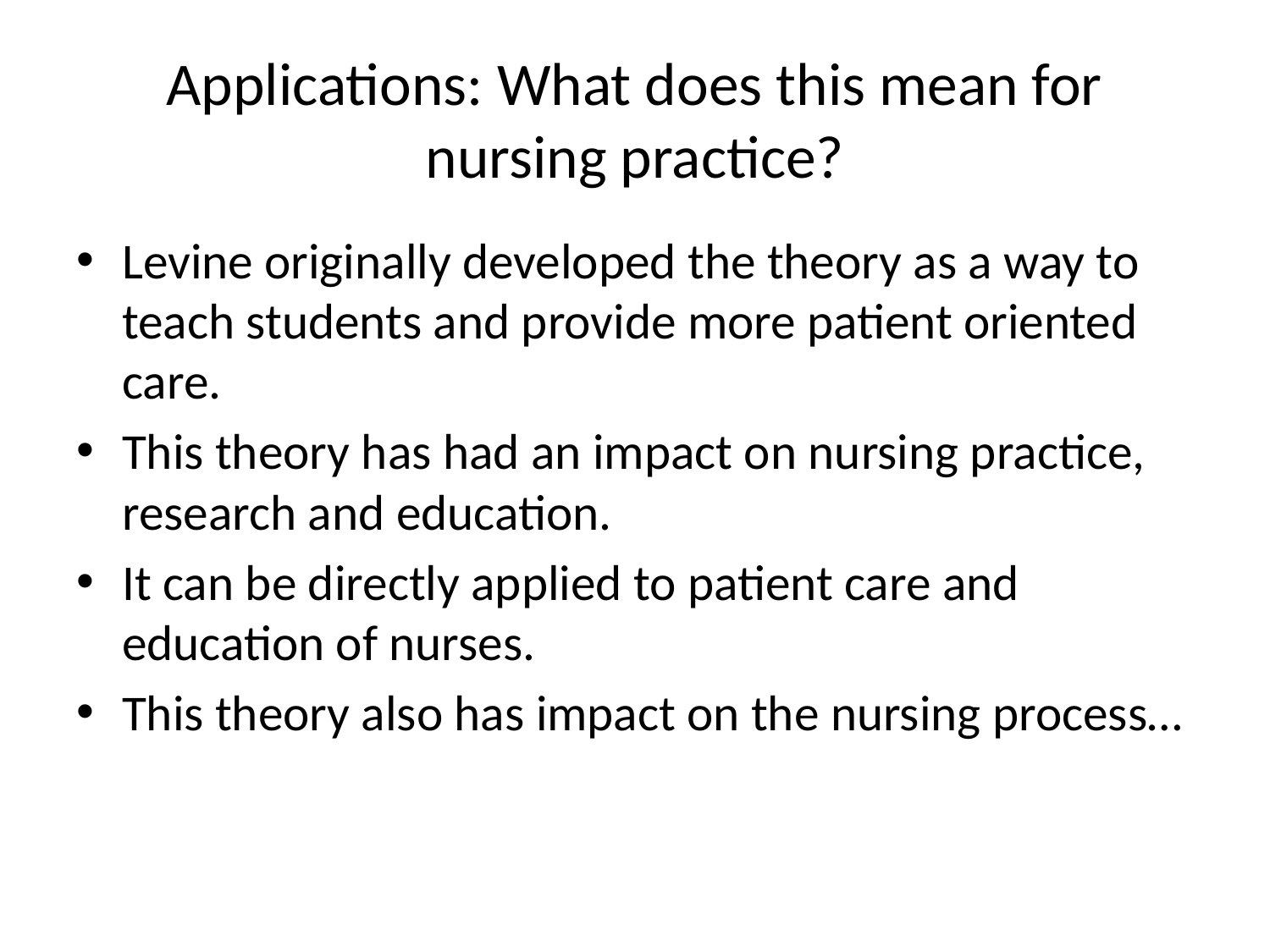

# Applications: What does this mean for nursing practice?
Levine originally developed the theory as a way to teach students and provide more patient oriented care.
This theory has had an impact on nursing practice, research and education.
It can be directly applied to patient care and education of nurses.
This theory also has impact on the nursing process…